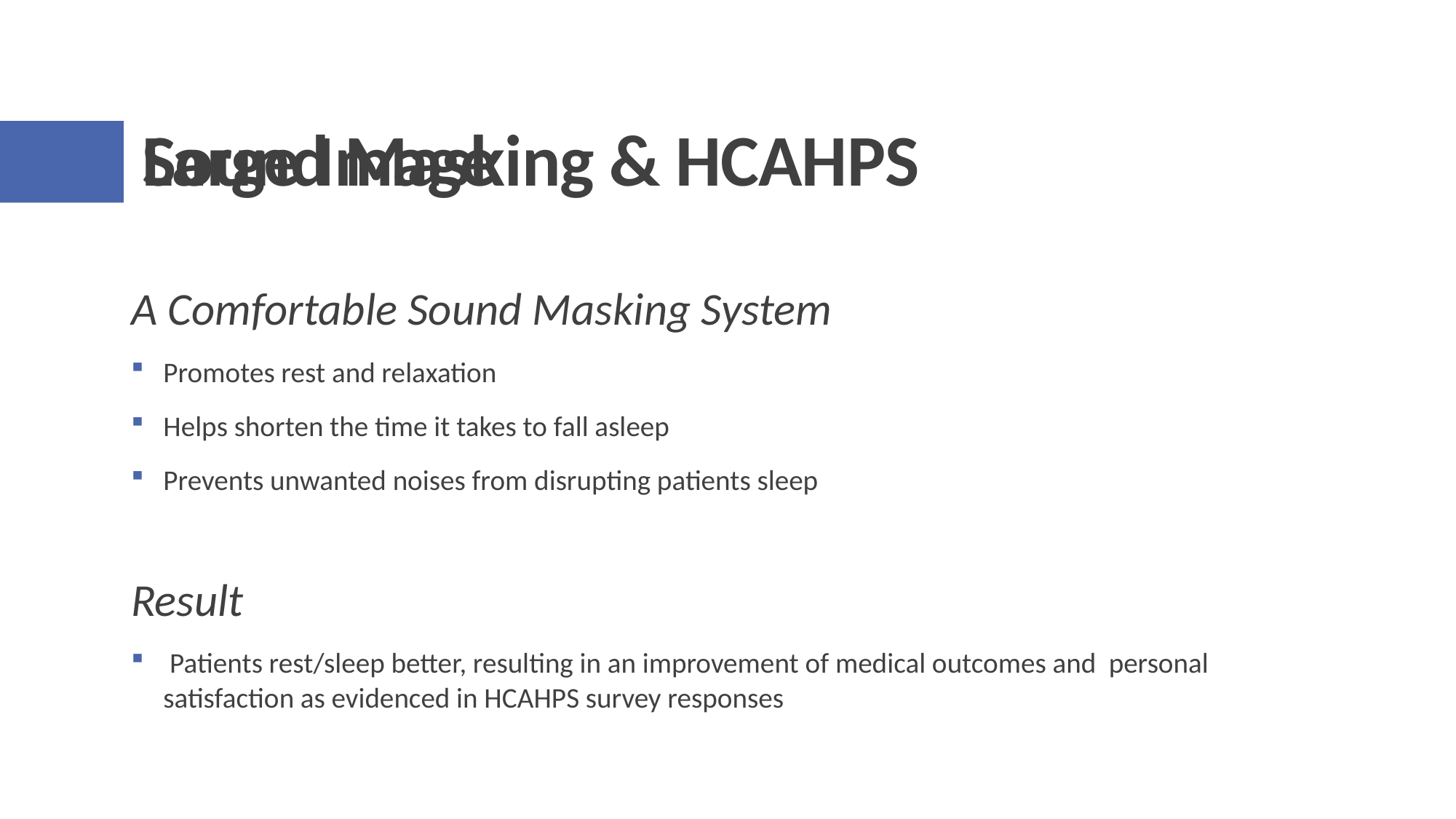

# Sound Masking & HCAHPS
Large Image
A Comfortable Sound Masking System
Promotes rest and relaxation
Helps shorten the time it takes to fall asleep
Prevents unwanted noises from disrupting patients sleep

Result
 Patients rest/sleep better, resulting in an improvement of medical outcomes and  personal         satisfaction as evidenced in HCAHPS survey responses